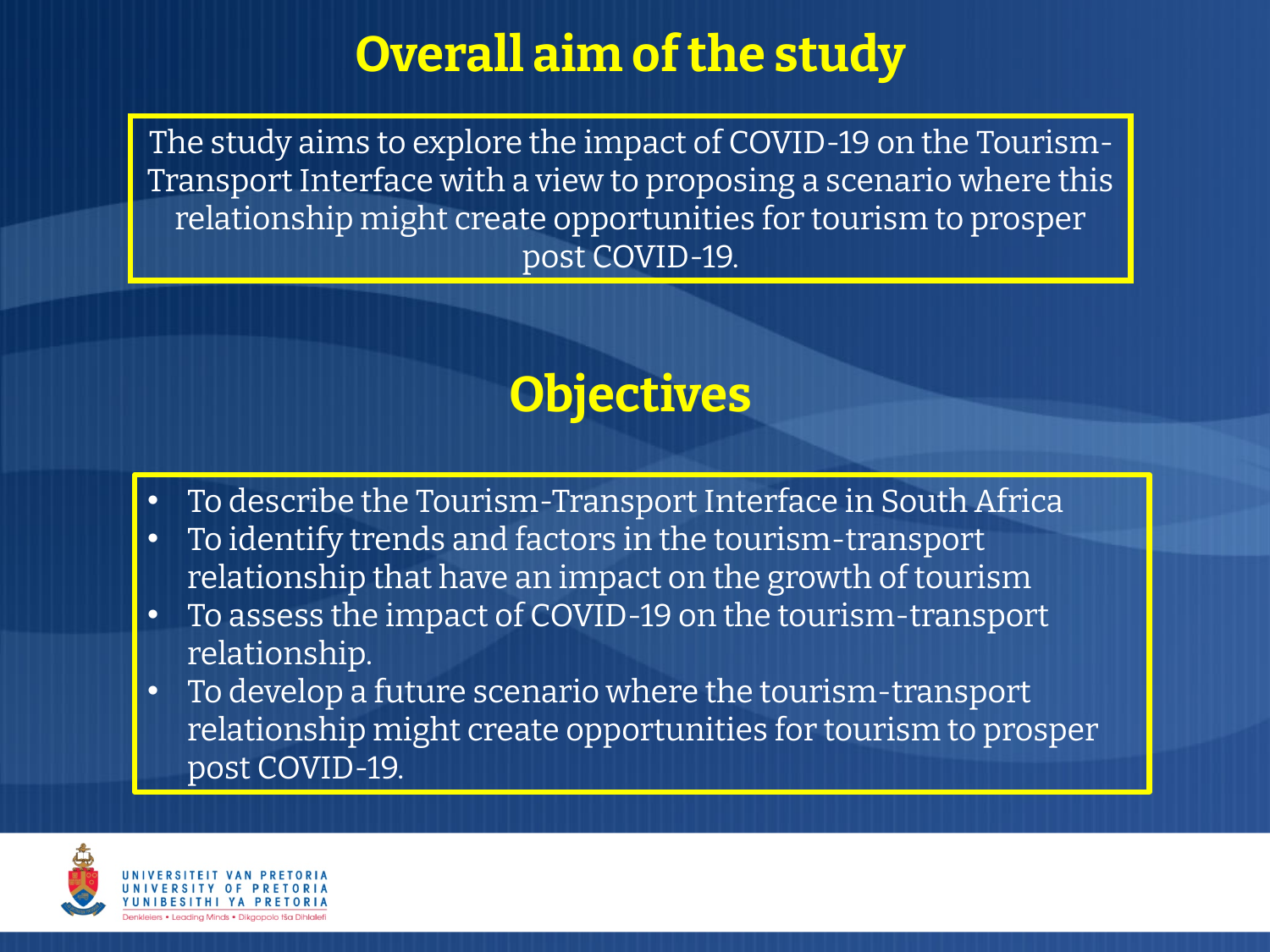

# Overall aim of the study
The study aims to explore the impact of COVID-19 on the Tourism-Transport Interface with a view to proposing a scenario where this relationship might create opportunities for tourism to prosper post COVID-19.
Objectives
To describe the Tourism-Transport Interface in South Africa
To identify trends and factors in the tourism-transport relationship that have an impact on the growth of tourism
To assess the impact of COVID-19 on the tourism-transport relationship.
To develop a future scenario where the tourism-transport relationship might create opportunities for tourism to prosper post COVID-19.